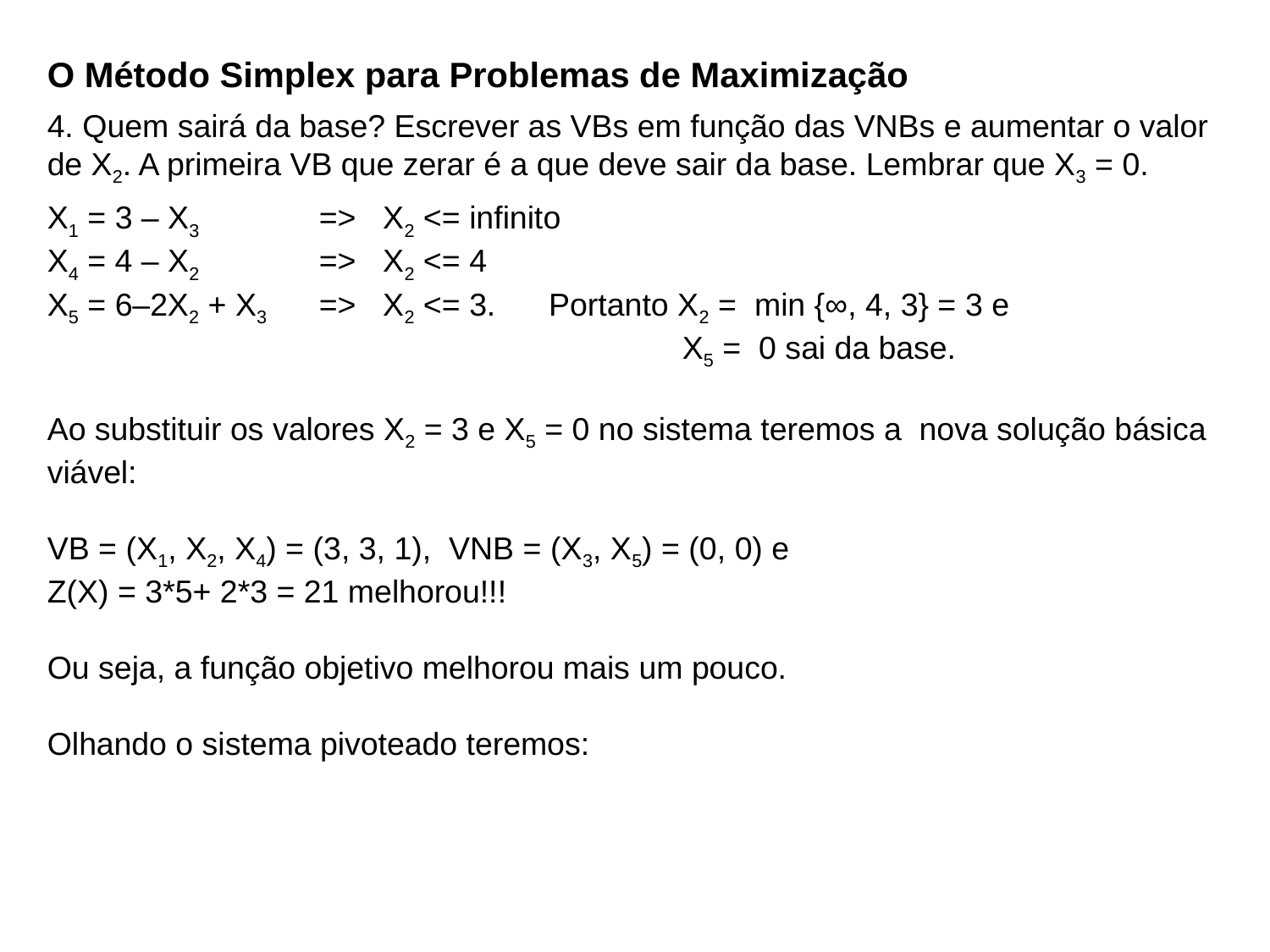

O Método Simplex para Problemas de Maximização
4. Quem sairá da base? Escrever as VBs em função das VNBs e aumentar o valor de X2. A primeira VB que zerar é a que deve sair da base. Lembrar que X3 = 0.
X1 = 3 – X3	  =>   X2 <= infinito
X4 = 4 – X2	  =>   X2 <= 4
X5 = 6–2X2 + X3	  =>   X2 <= 3.      Portanto X2 =  min {∞, 4, 3} = 3 e
					X5 =  0 sai da base.

Ao substituir os valores X2 = 3 e X5 = 0 no sistema teremos a  nova solução básica viável:

VB = (X1, X2, X4) = (3, 3, 1),  VNB = (X3, X5) = (0, 0) e
Z(X) = 3*5+ 2*3 = 21 melhorou!!!

Ou seja, a função objetivo melhorou mais um pouco.

Olhando o sistema pivoteado teremos: